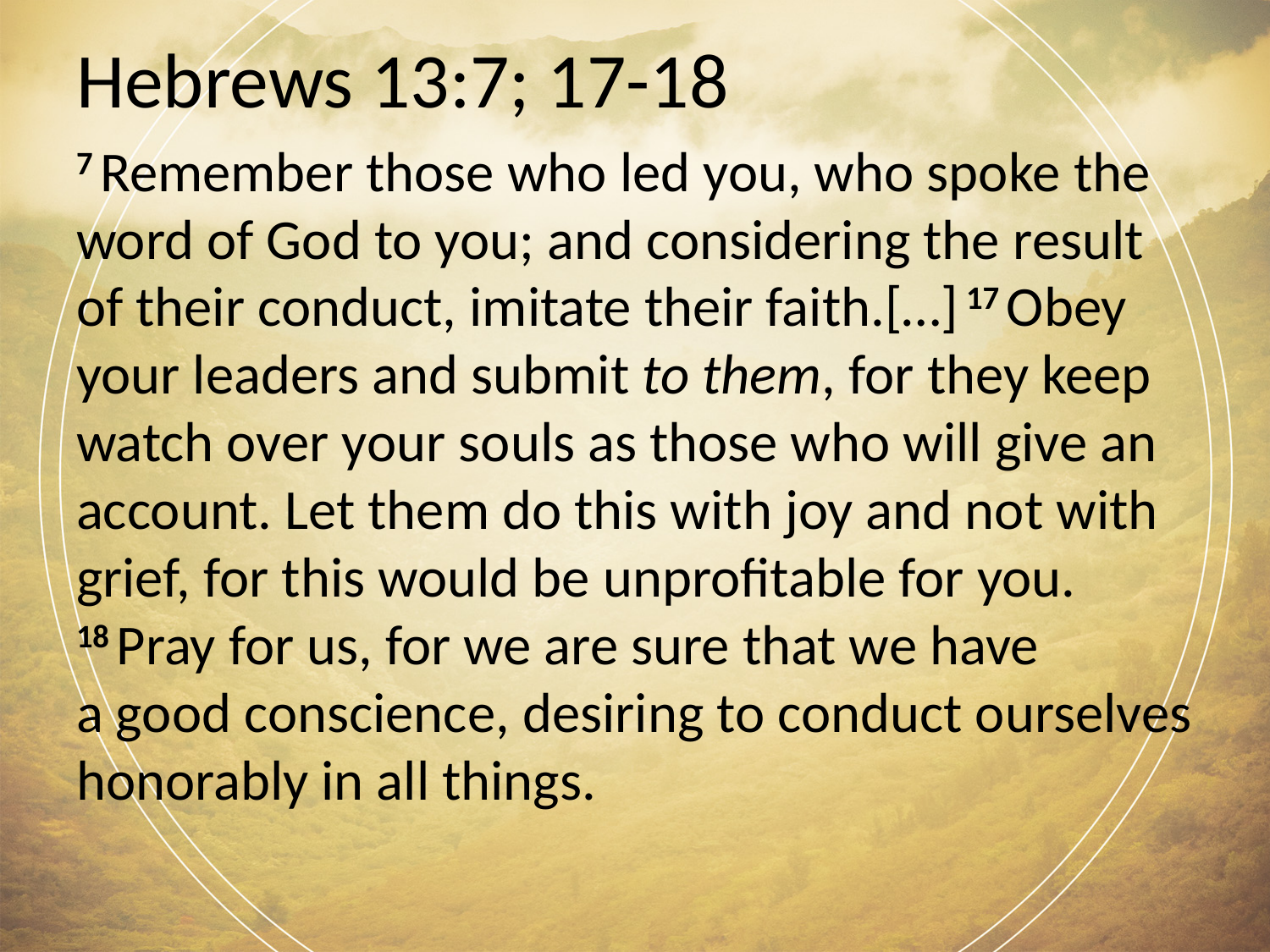

Hebrews 13:7; 17-18
7 Remember those who led you, who spoke the word of God to you; and considering the result of their conduct, imitate their faith.[…] 17 Obey your leaders and submit to them, for they keep watch over your souls as those who will give an account. Let them do this with joy and not with grief, for this would be unprofitable for you. 18 Pray for us, for we are sure that we have a good conscience, desiring to conduct ourselves honorably in all things.